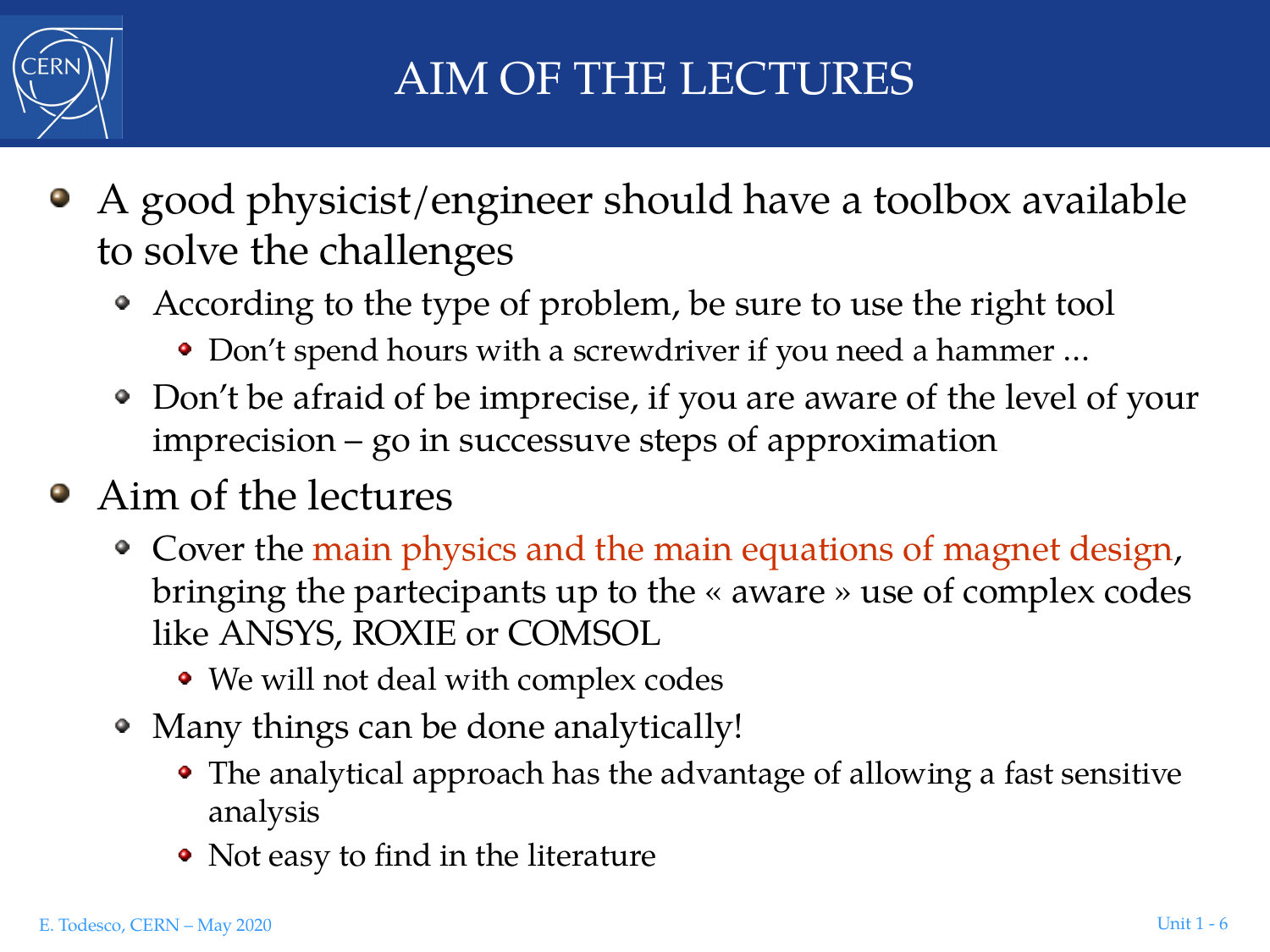

# AIM OF THE LECTURES
A good physicist/engineer should have a toolbox available to solve the challenges
According to the type of problem, be sure to use the right tool
Don’t spend hours with a screwdriver if you need a hammer …
Don’t be afraid of be imprecise, if you are aware of the level of your imprecision – go in successuve steps of approximation
Aim of the lectures
Cover the main physics and the main equations of magnet design, bringing the partecipants up to the « aware » use of complex codes like ANSYS, ROXIE or COMSOL
We will not deal with complex codes
Many things can be done analytically!
The analytical approach has the advantage of allowing a fast sensitive analysis
Not easy to find in the literature
 Unit 1 - 6